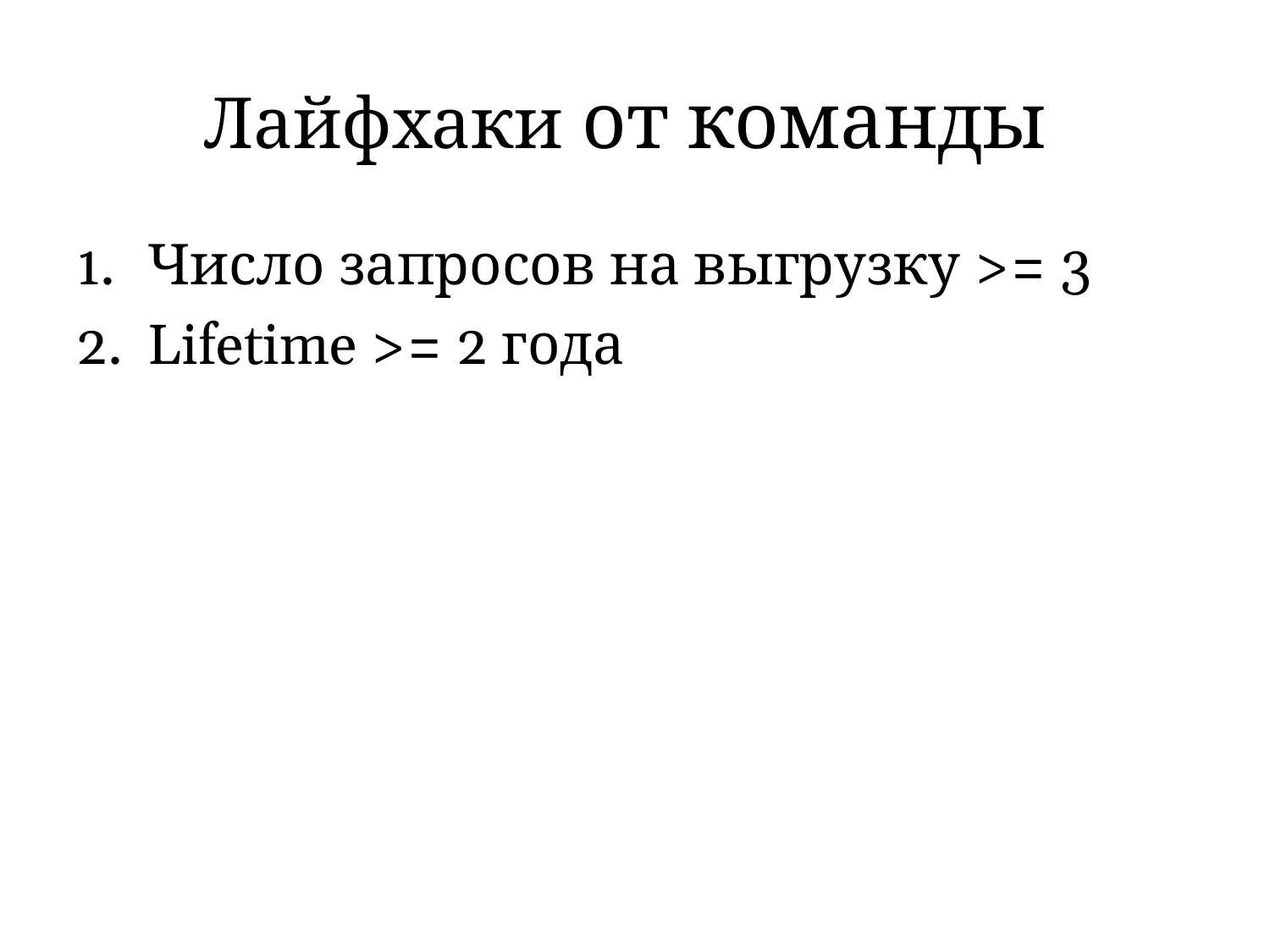

# Лайфхаки от команды
Число запросов на выгрузку >= 3
Lifetime >= 2 года